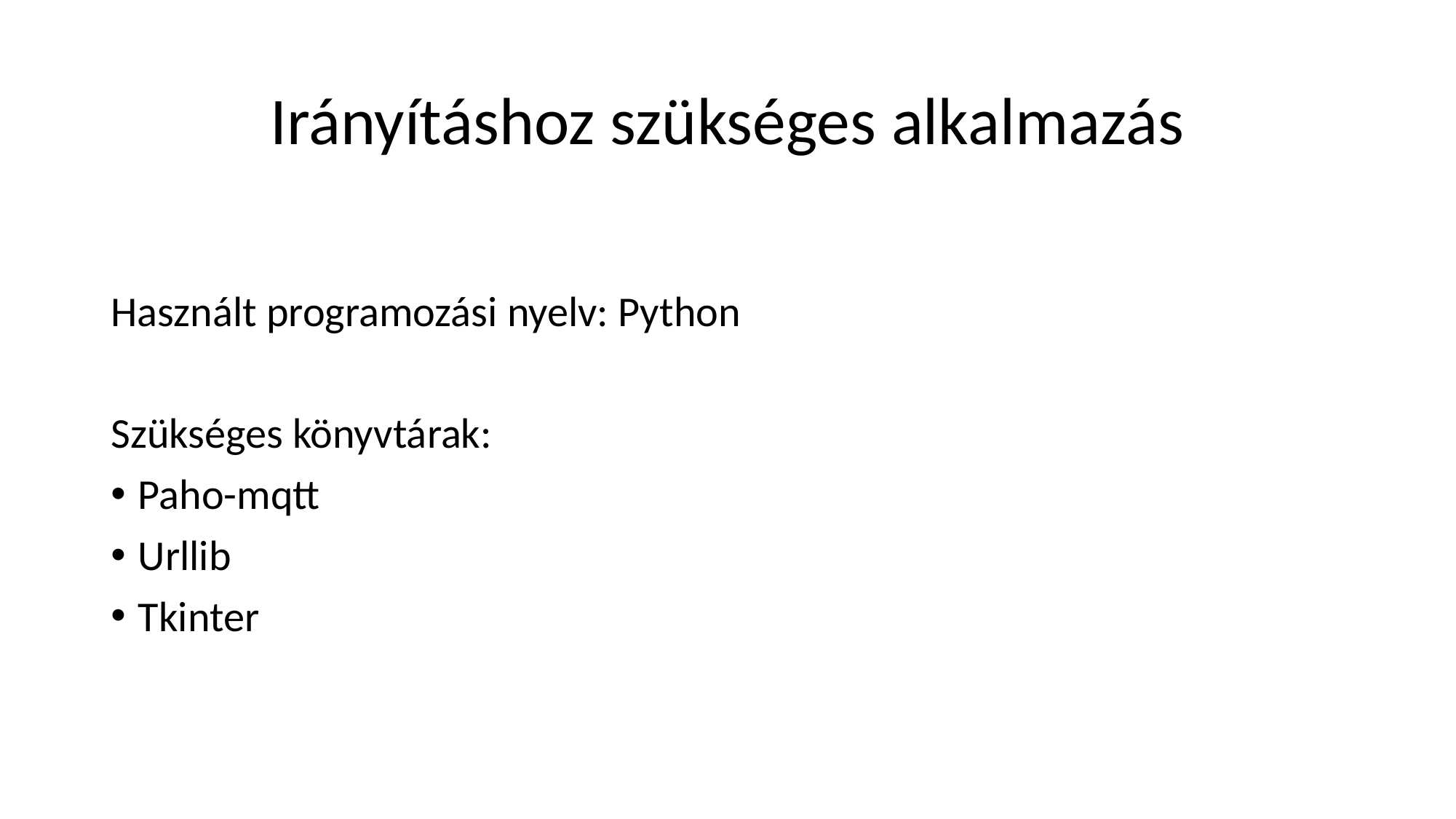

# Irányításhoz szükséges alkalmazás

Használt programozási nyelv: Python

Szükséges könyvtárak:
Paho-mqtt
Urllib
Tkinter